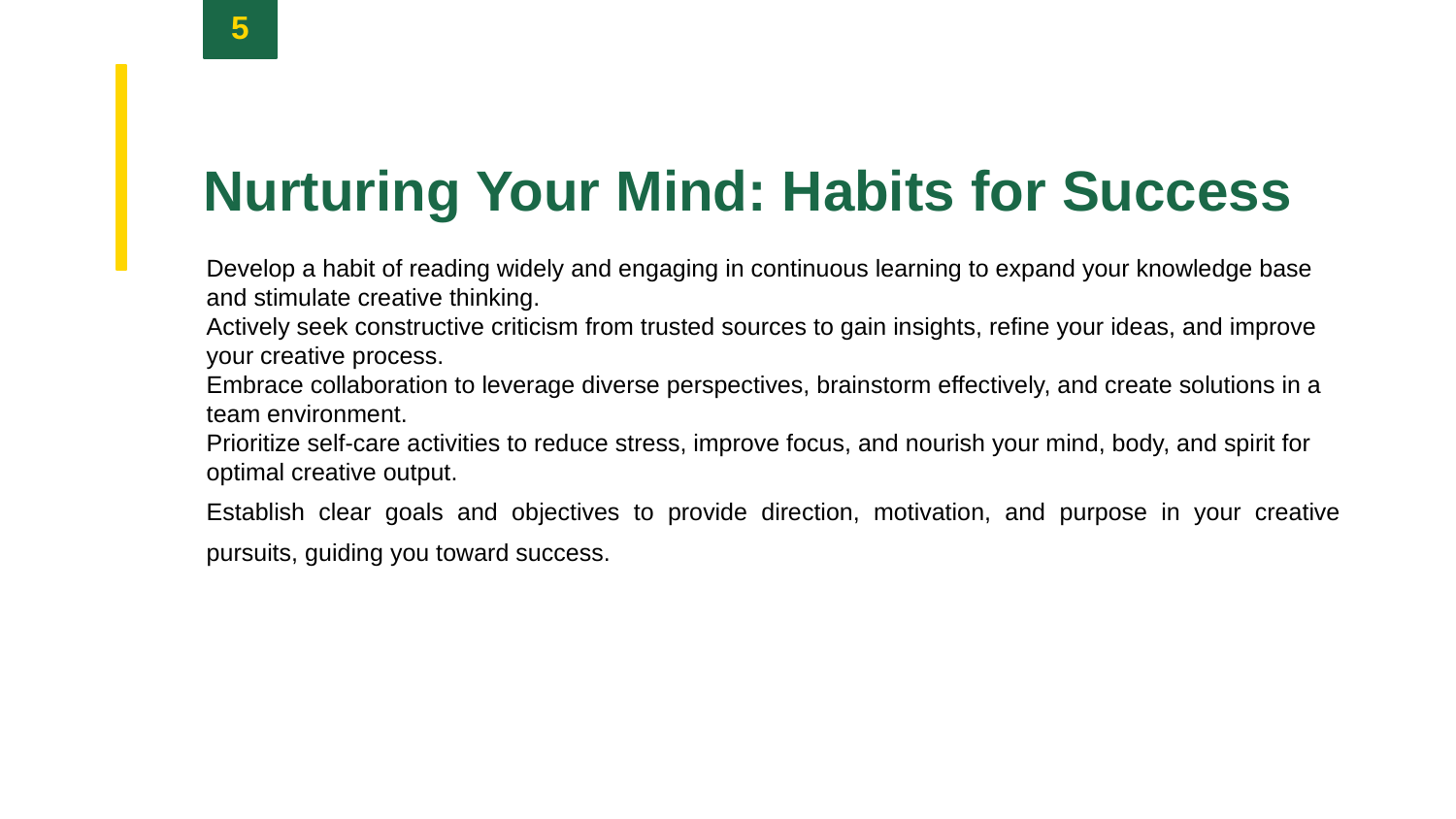

5

Nurturing Your Mind: Habits for Success
Develop a habit of reading widely and engaging in continuous learning to expand your knowledge base and stimulate creative thinking.
Actively seek constructive criticism from trusted sources to gain insights, refine your ideas, and improve your creative process.
Embrace collaboration to leverage diverse perspectives, brainstorm effectively, and create solutions in a team environment.
Prioritize self-care activities to reduce stress, improve focus, and nourish your mind, body, and spirit for optimal creative output.
Establish clear goals and objectives to provide direction, motivation, and purpose in your creative pursuits, guiding you toward success.